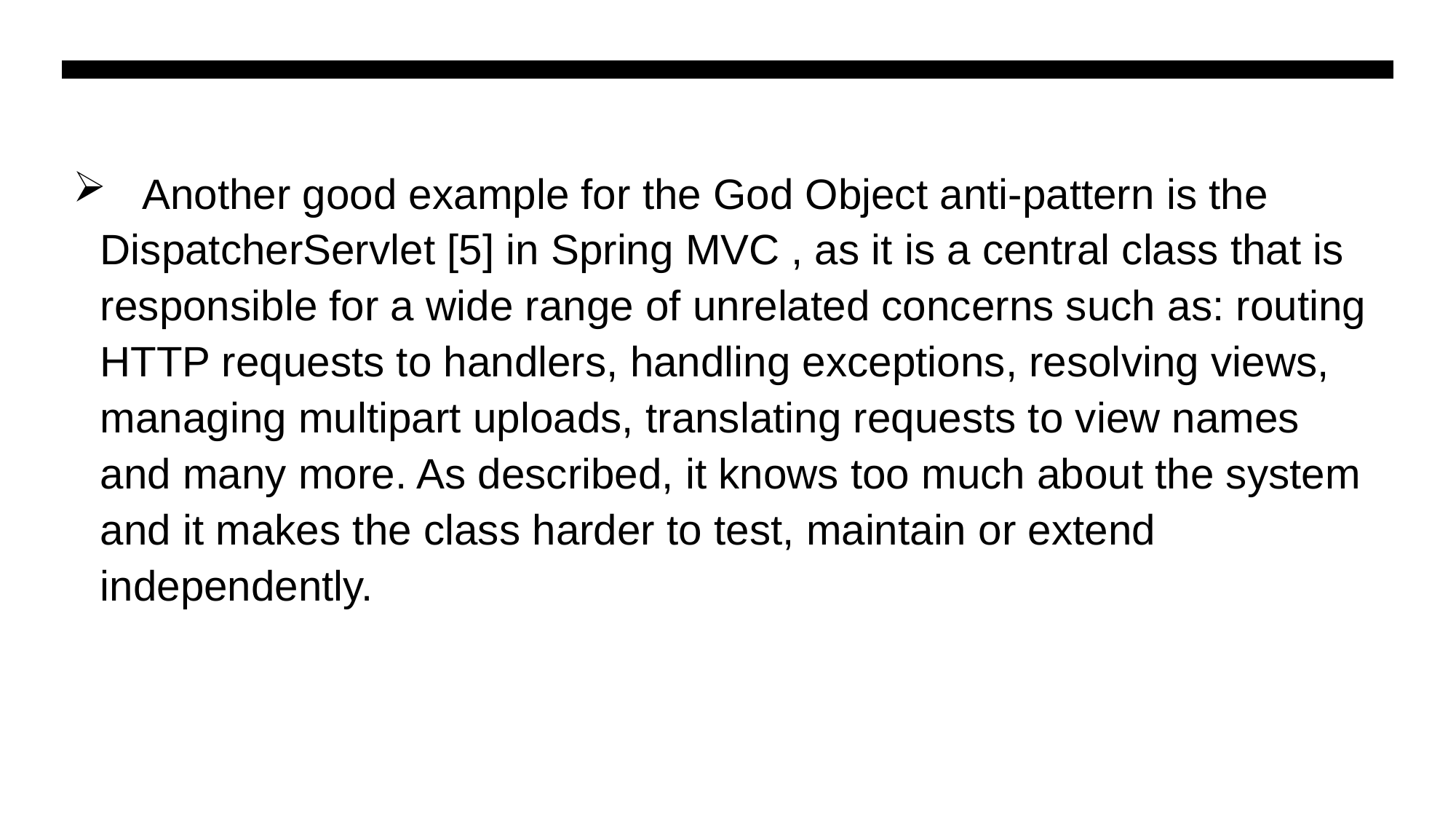

Another good example for the God Object anti-pattern is the DispatcherServlet [5] in Spring MVC , as it is a central class that is responsible for a wide range of unrelated concerns such as: routing HTTP requests to handlers, handling exceptions, resolving views, managing multipart uploads, translating requests to view names and many more. As described, it knows too much about the system and it makes the class harder to test, maintain or extend independently.